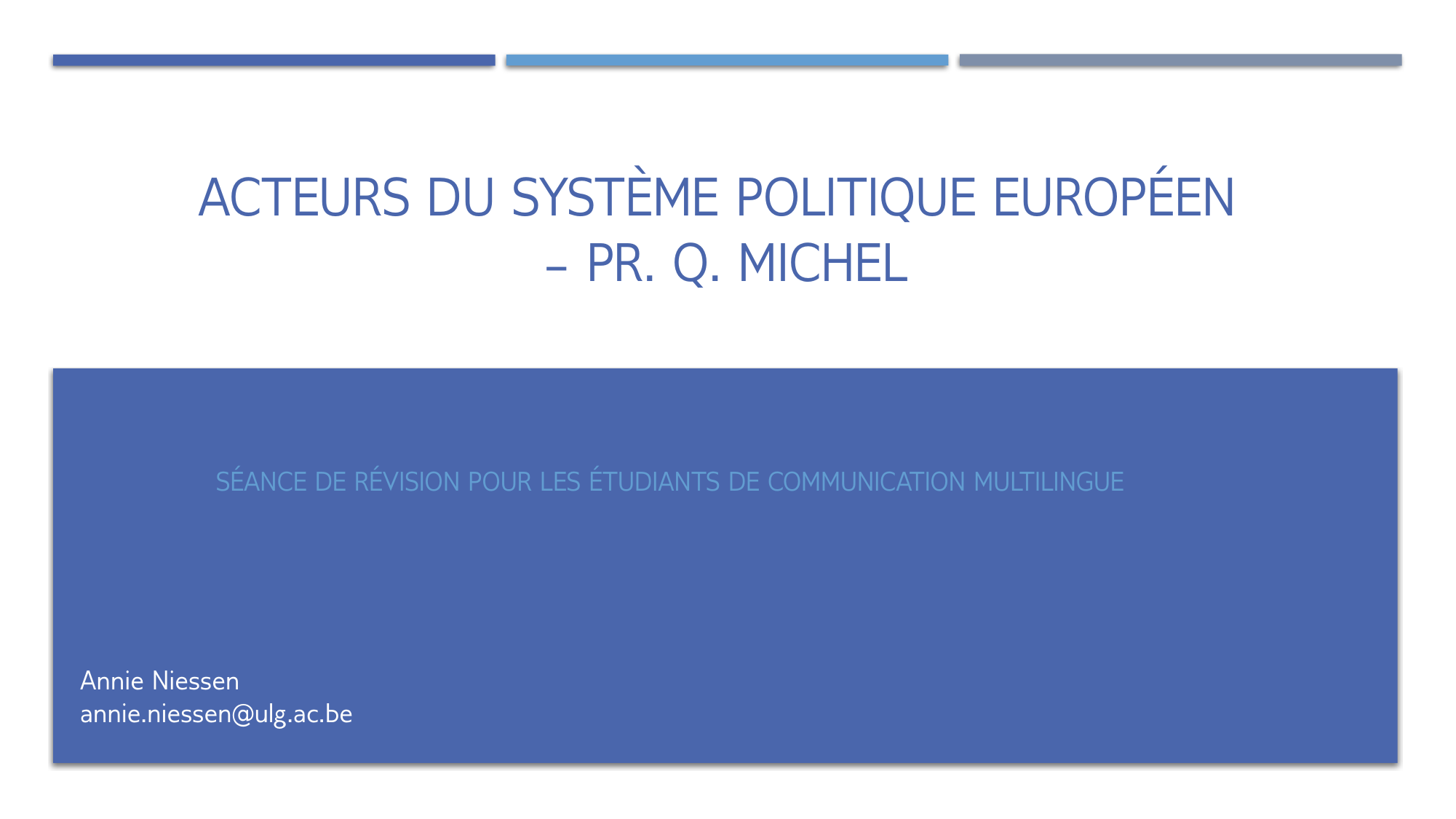

# Acteurs du système politique européen – Pr. Q. Michel
Séance de révision pour les étudiants de Communication multilingue

Annie Niessen
annie.niessen@ulg.ac.be